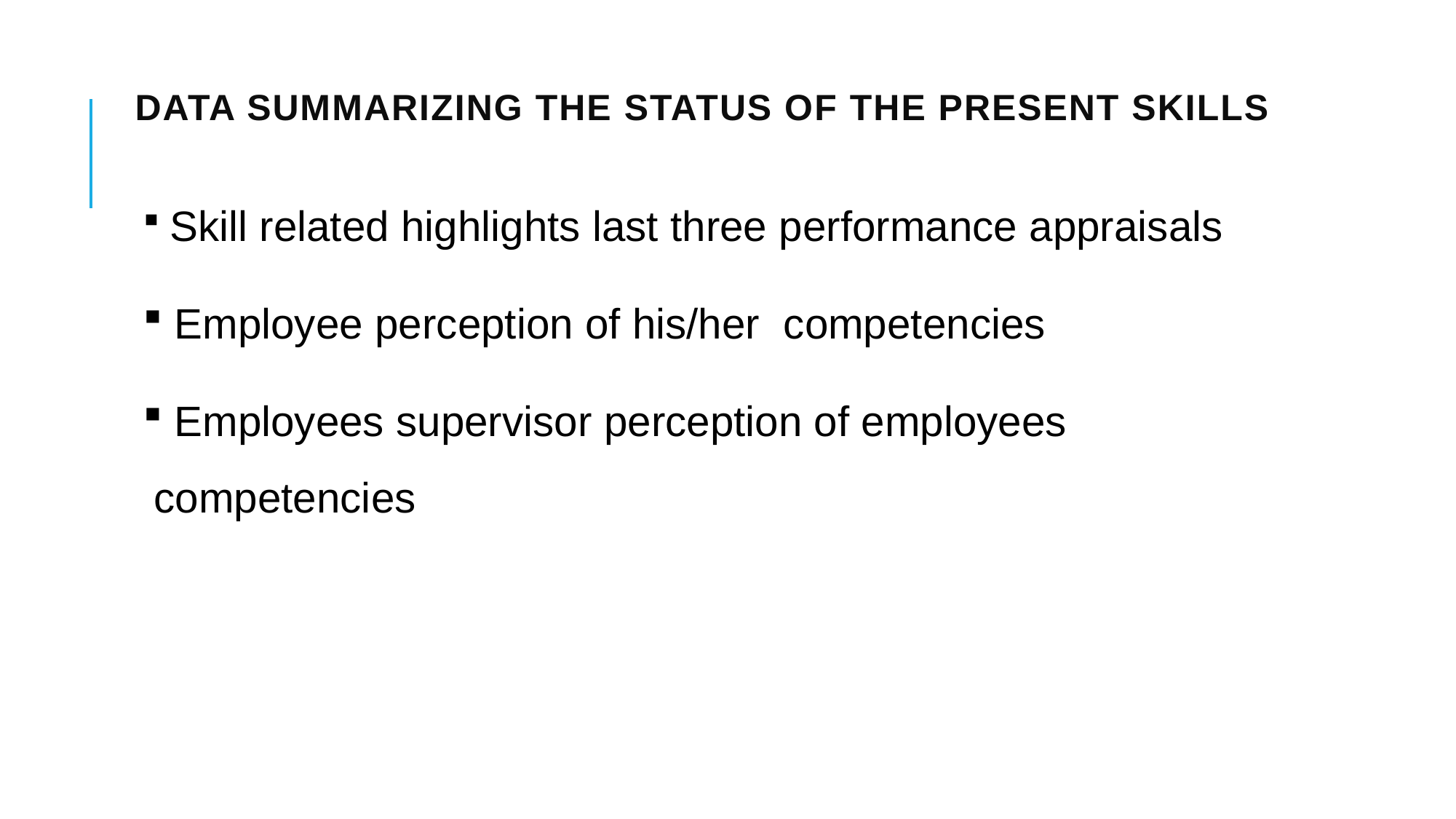

# Data summarizing the status of the present skills
 Skill related highlights last three performance appraisals
 Employee perception of his/her  competencies
 Employees supervisor perception of employees competencies